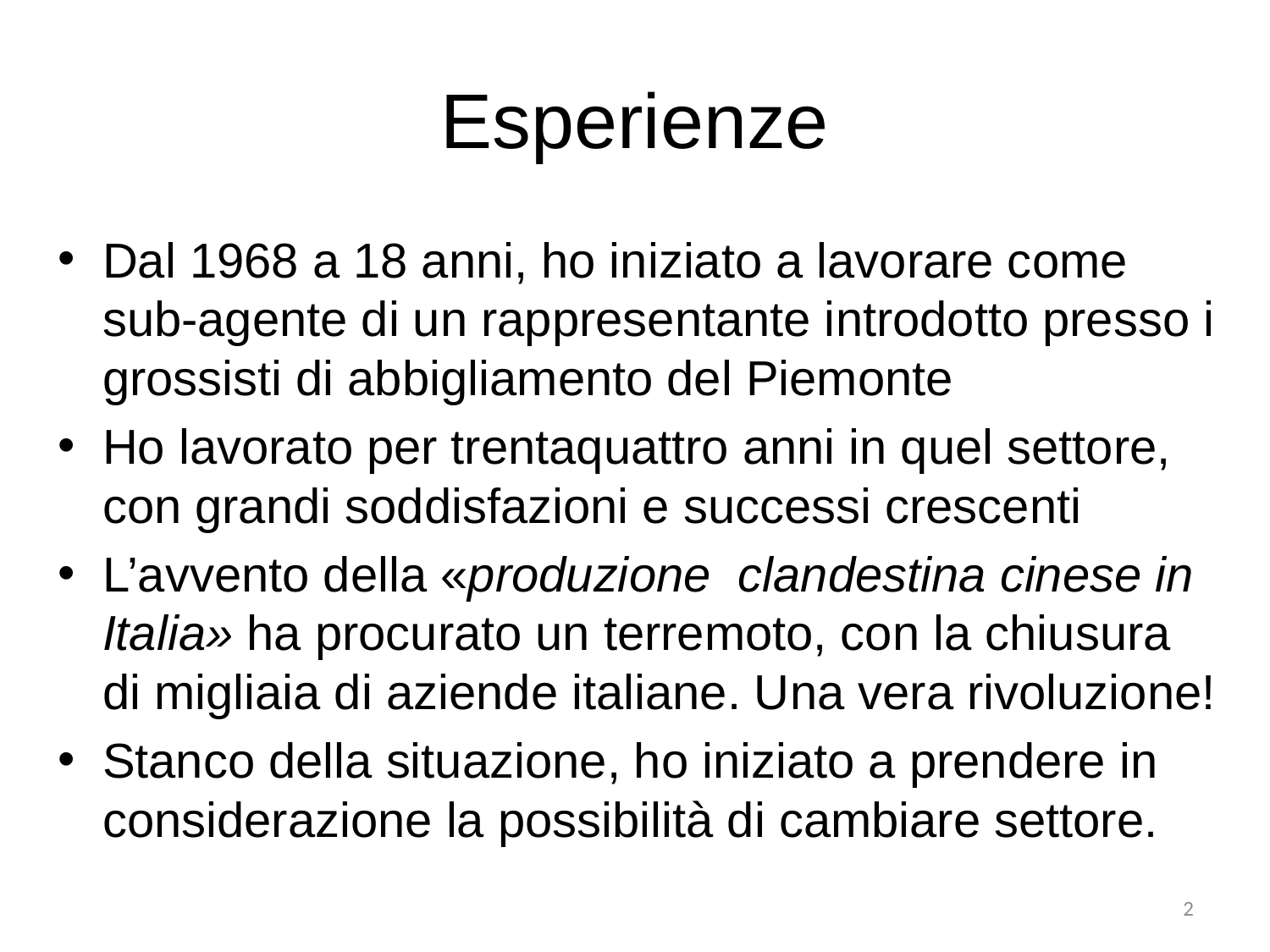

# Esperienze
Dal 1968 a 18 anni, ho iniziato a lavorare come sub-agente di un rappresentante introdotto presso i grossisti di abbigliamento del Piemonte
Ho lavorato per trentaquattro anni in quel settore, con grandi soddisfazioni e successi crescenti
L’avvento della «produzione  clandestina cinese in Italia» ha procurato un terremoto, con la chiusura di migliaia di aziende italiane. Una vera rivoluzione!
Stanco della situazione, ho iniziato a prendere in considerazione la possibilità di cambiare settore.
2